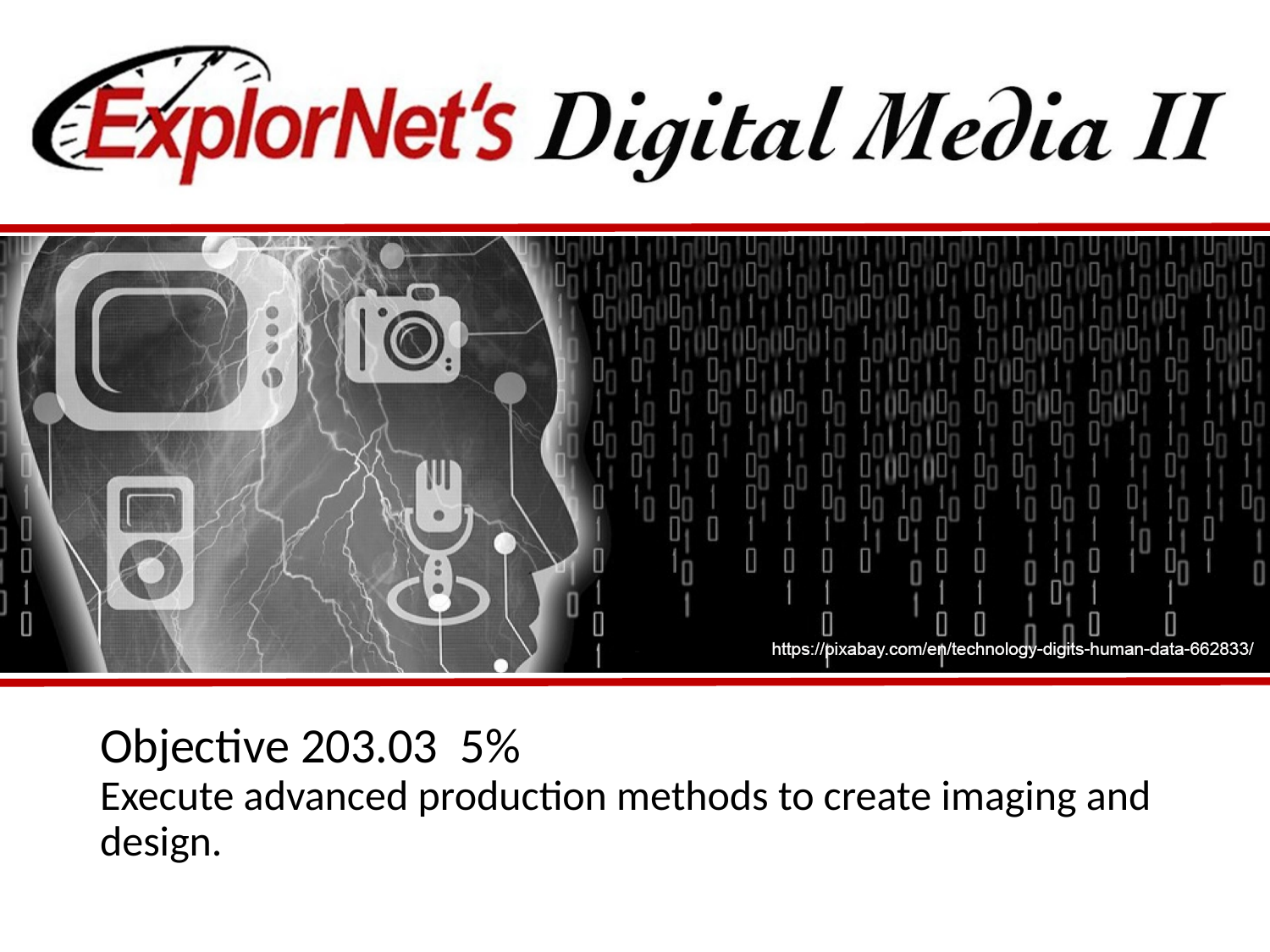

# Objective 203.03  5% Execute advanced production methods to create imaging and design.